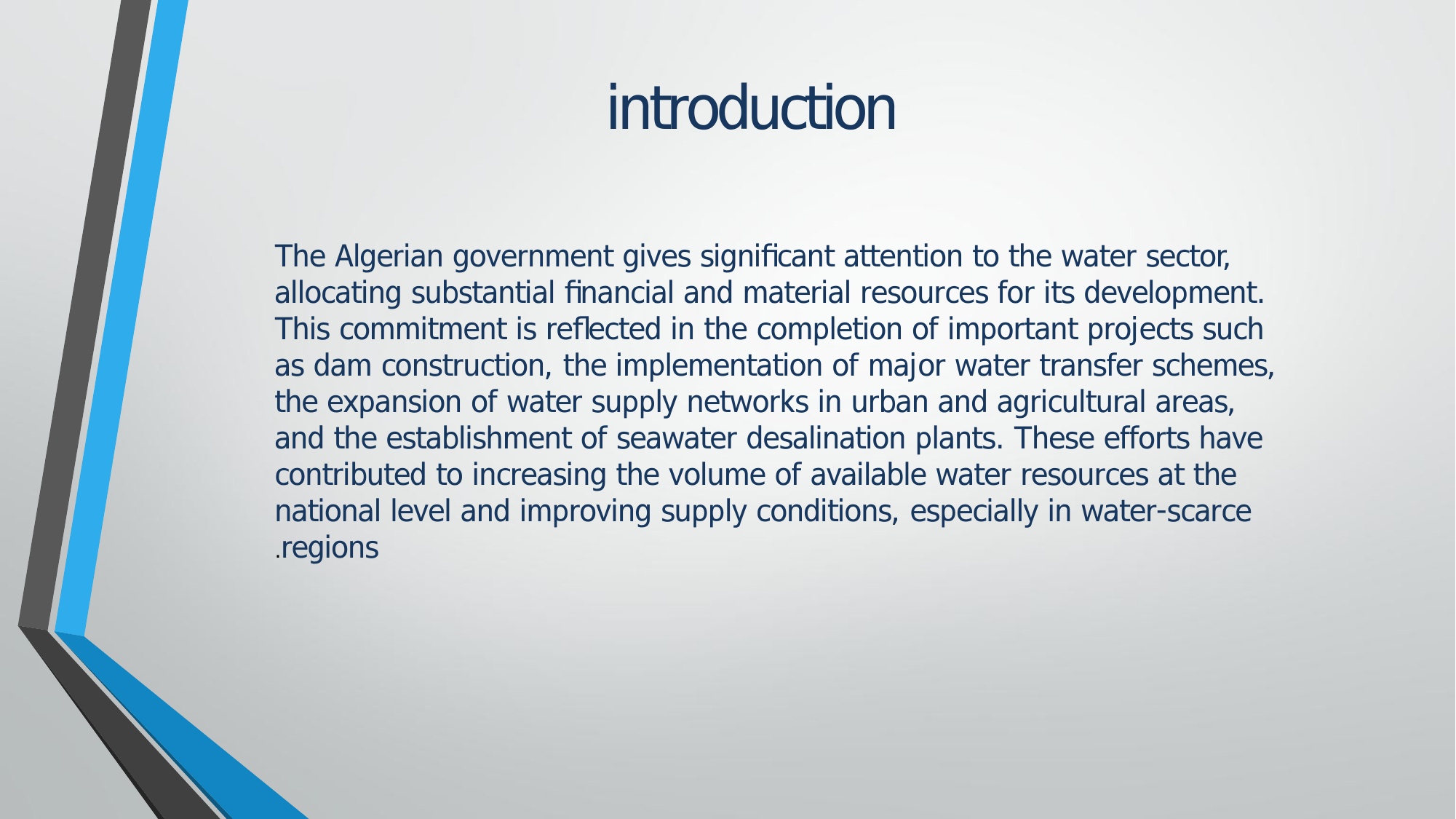

# introduction
The Algerian government gives significant attention to the water sector, allocating substantial financial and material resources for its development. This commitment is reflected in the completion of important projects such as dam construction, the implementation of major water transfer schemes, the expansion of water supply networks in urban and agricultural areas, and the establishment of seawater desalination plants. These efforts have contributed to increasing the volume of available water resources at the national level and improving supply conditions, especially in water-scarce regions.